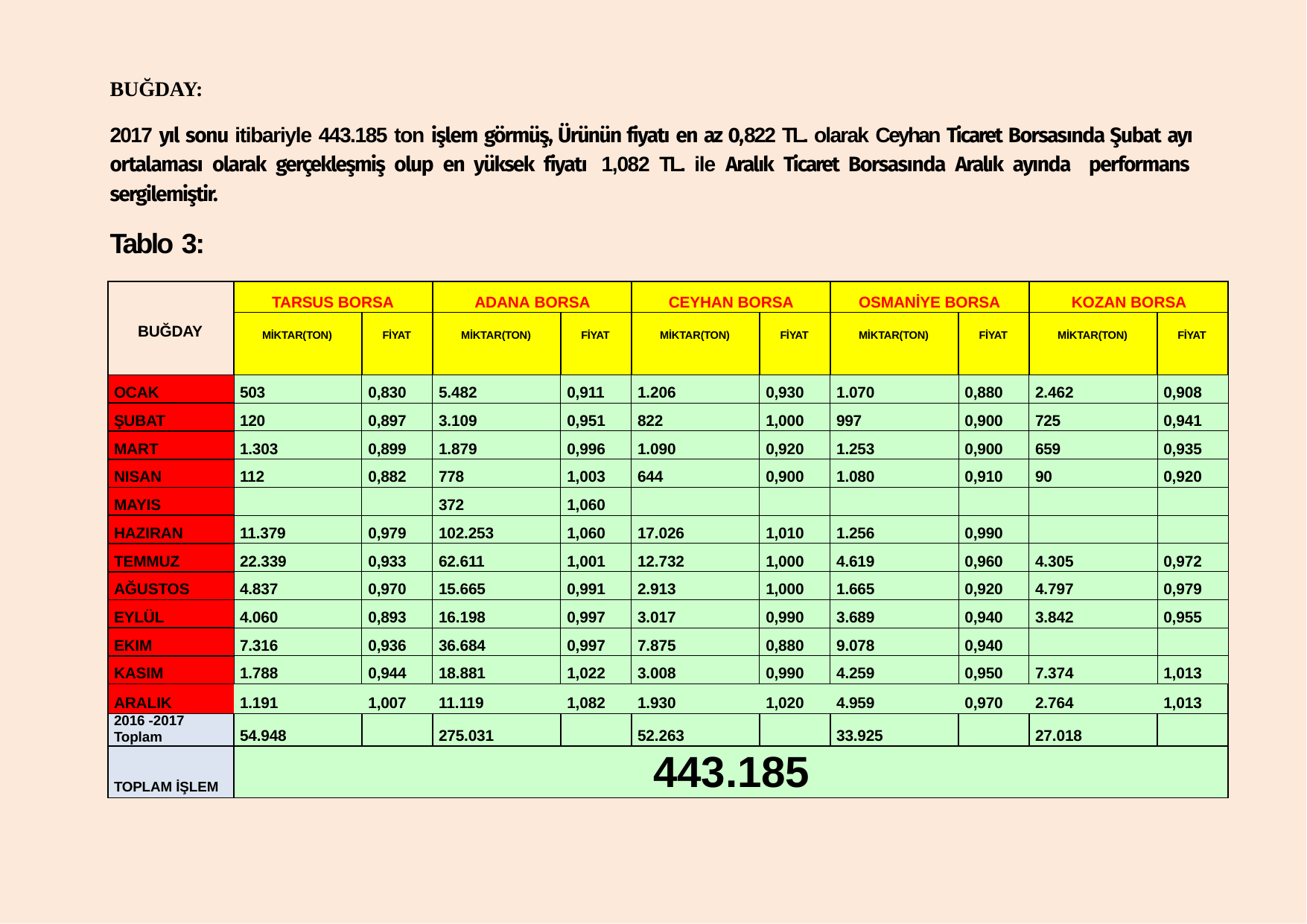

BUĞDAY:
2017 yıl sonu itibariyle 443.185 ton işlem görmüş, Ürünün fiyatı en az 0,822 TL. olarak Ceyhan Ticaret Borsasında Şubat ayı  ortalaması olarak gerçekleşmiş olup en yüksek fiyatı 1,082 TL. ile Aralık Ticaret Borsasında Aralık ayında  performans  sergilemiştir.

Tablo 3:
| BUĞDAY | TARSUS BORSA |  | ADANA BORSA |  | CEYHAN BORSA |  | OSMANİYE BORSA |  | KOZAN BORSA |  |
| --- | --- | --- | --- | --- | --- | --- | --- | --- | --- | --- |
|  | MİKTAR(TON) | FİYAT | MİKTAR(TON) | FİYAT | MİKTAR(TON) | FİYAT | MİKTAR(TON) | FİYAT | MİKTAR(TON) | FİYAT |
| OCAK | 503 | 0,830 | 5.482 | 0,911 | 1.206 | 0,930 | 1.070 | 0,880 | 2.462 | 0,908 |
| ŞUBAT | 120 | 0,897 | 3.109 | 0,951 | 822 | 1,000 | 997 | 0,900 | 725 | 0,941 |
| MART | 1.303 | 0,899 | 1.879 | 0,996 | 1.090 | 0,920 | 1.253 | 0,900 | 659 | 0,935 |
| NISAN | 112 | 0,882 | 778 | 1,003 | 644 | 0,900 | 1.080 | 0,910 | 90 | 0,920 |
| MAYIS |  |  | 372 | 1,060 |  |  |  |  |  |  |
| HAZIRAN | 11.379 | 0,979 | 102.253 | 1,060 | 17.026 | 1,010 | 1.256 | 0,990 |  |  |
| TEMMUZ | 22.339 | 0,933 | 62.611 | 1,001 | 12.732 | 1,000 | 4.619 | 0,960 | 4.305 | 0,972 |
| AĞUSTOS | 4.837 | 0,970 | 15.665 | 0,991 | 2.913 | 1,000 | 1.665 | 0,920 | 4.797 | 0,979 |
| EYLÜL | 4.060 | 0,893 | 16.198 | 0,997 | 3.017 | 0,990 | 3.689 | 0,940 | 3.842 | 0,955 |
| EKIM | 7.316 | 0,936 | 36.684 | 0,997 | 7.875 | 0,880 | 9.078 | 0,940 |  |  |
| KASIM | 1.788 | 0,944 | 18.881 | 1,022 | 3.008 | 0,990 | 4.259 | 0,950 | 7.374 | 1,013 |
| ARALIK | 1.191 | 1,007 | 11.119 | 1,082 | 1.930 | 1,020 | 4.959 | 0,970 | 2.764 | 1,013 |
| 2016 -2017 Toplam | 54.948 |  | 275.031 |  | 52.263 |  | 33.925 |  | 27.018 |  |
| TOPLAM İŞLEM | 443.185 |  |  |  |  |  |  |  |  |  |